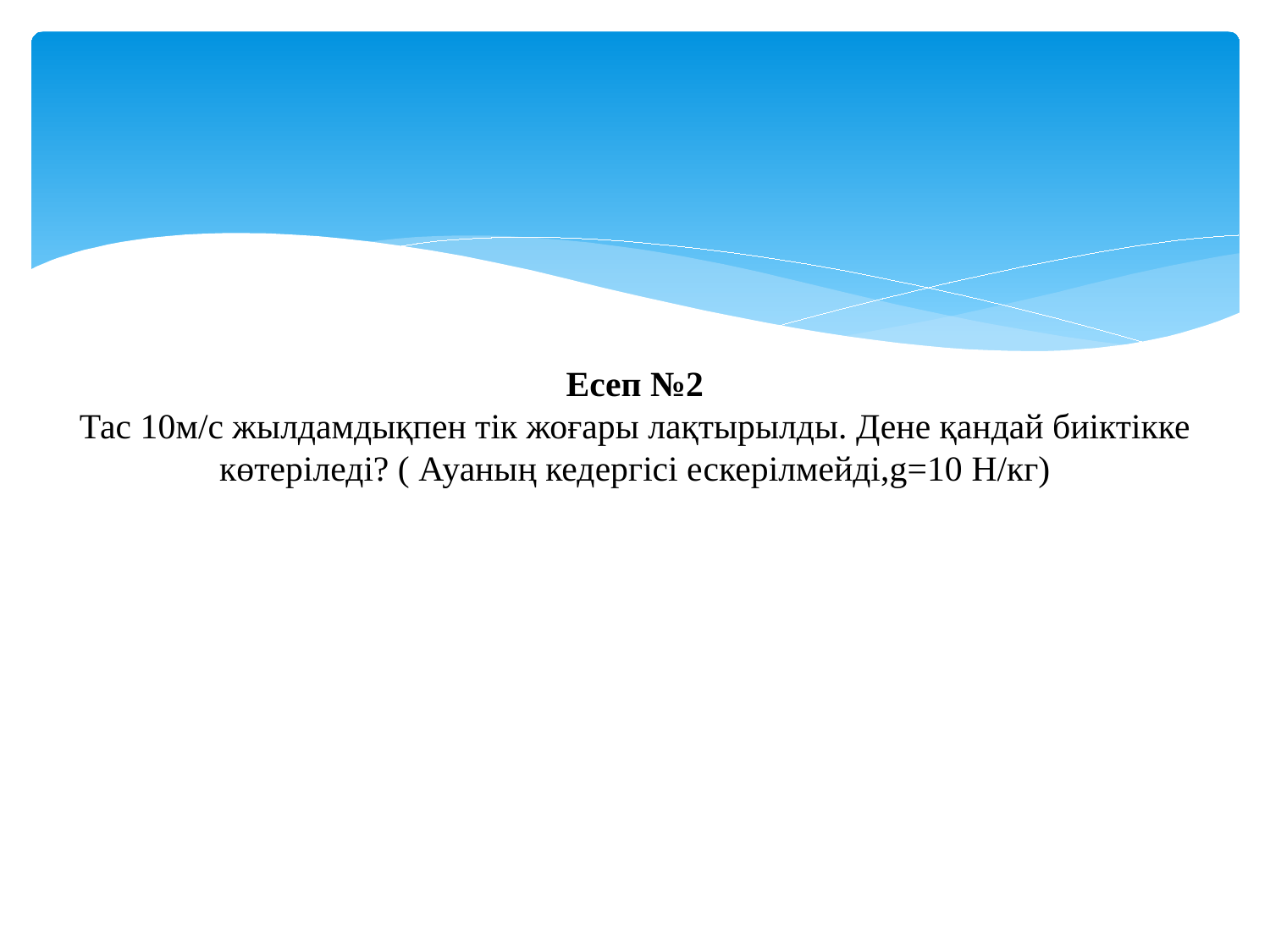

# Есеп №2 Тас 10м/с жылдамдықпен тік жоғары лақтырылды. Дене қандай биіктікке көтеріледі? ( Ауаның кедергісі ескерілмейді,g=10 H/кг)